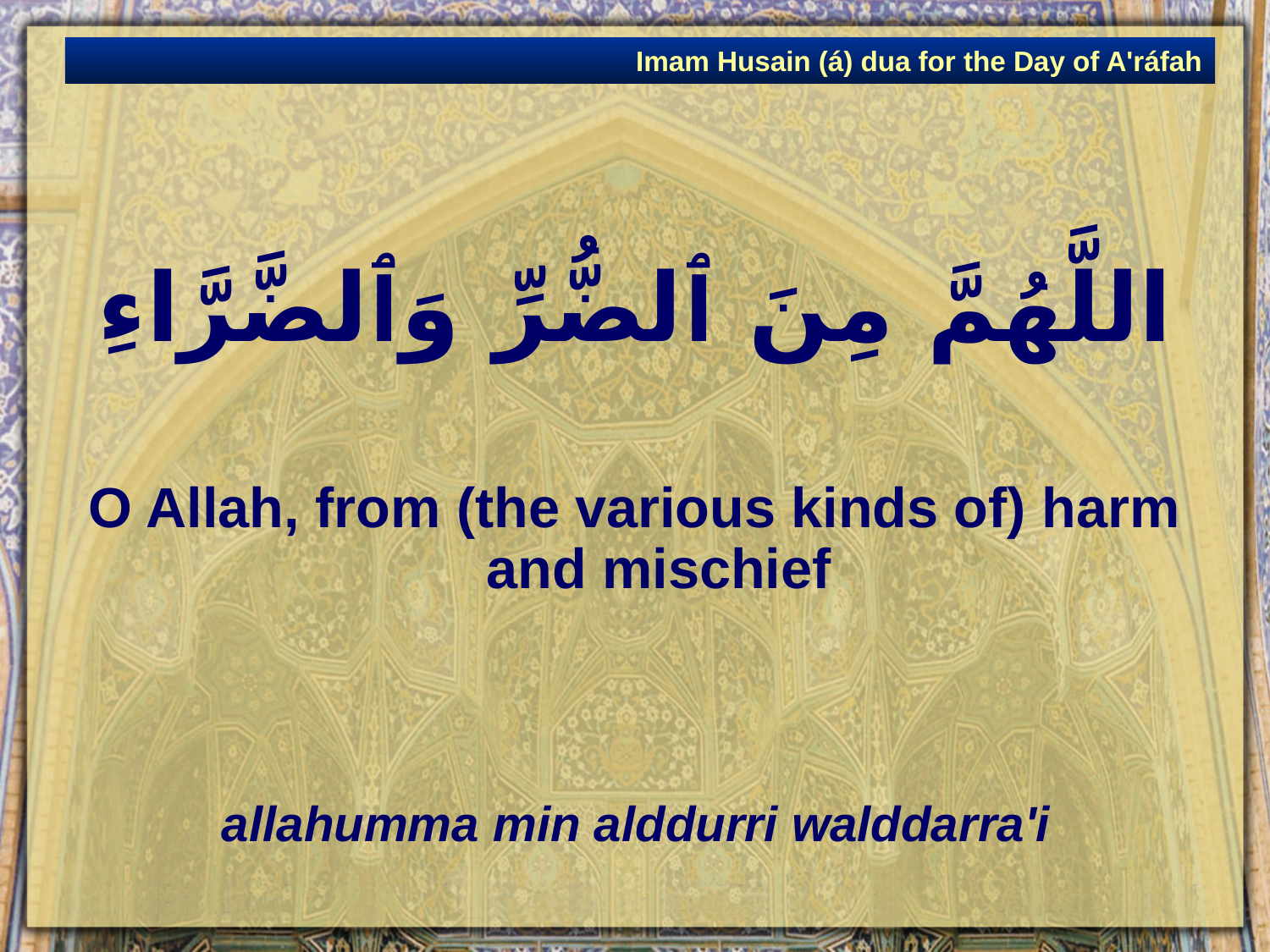

Imam Husain (á) dua for the Day of A'ráfah
# اللَّهُمَّ مِنَ ٱلضُّرِّ وَٱلضَّرَّاءِ
O Allah, from (the various kinds of) harm and mischief
allahumma min alddurri walddarra'i